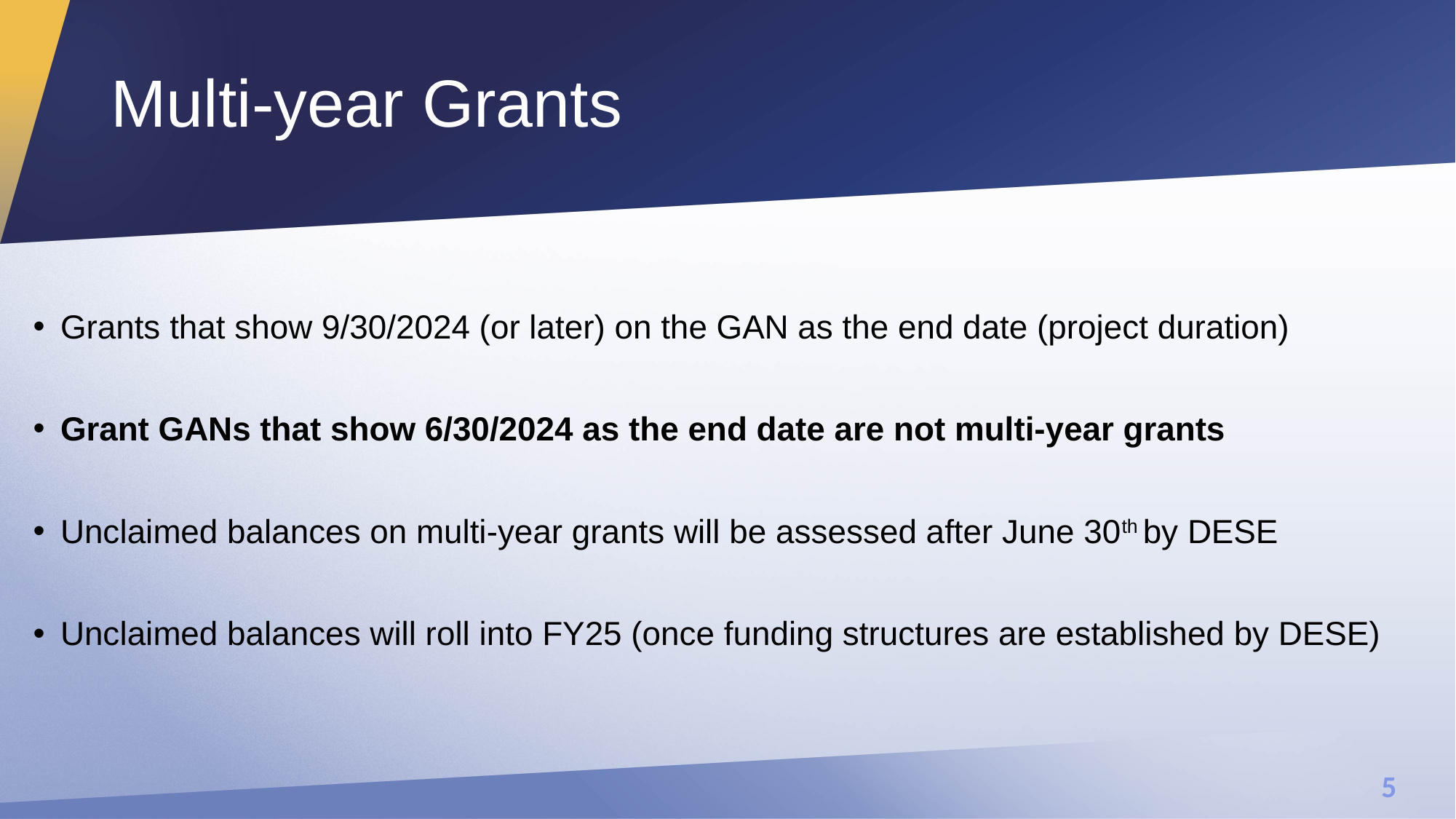

# Multi-year Grants

Grants that show 9/30/2024 (or later) on the GAN as the end date (project duration)

Grant GANs that show 6/30/2024 as the end date are not multi-year grants

Unclaimed balances on multi-year grants will be assessed after June 30th by DESE

Unclaimed balances will roll into FY25 (once funding structures are established by DESE)